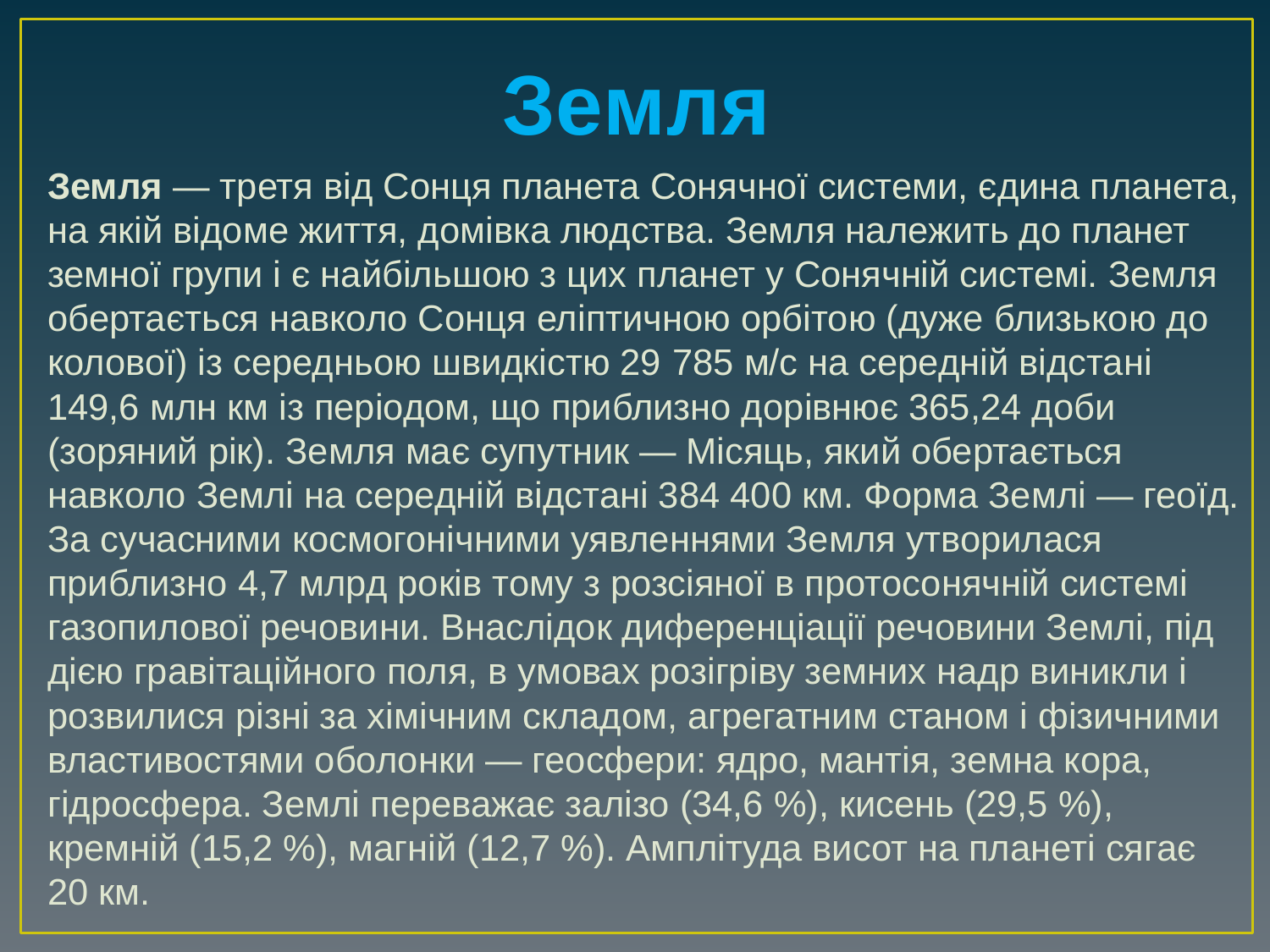

# Земля
Земля — третя від Сонця планета Сонячної системи, єдина планета, на якій відоме життя, домівка людства. Земля належить до планет земної групи і є найбільшою з цих планет у Сонячній системі. Земля обертається навколо Сонця еліптичною орбітою (дуже близькою до колової) із середньою швидкістю 29 785 м/с на середній відстані 149,6 млн км із періодом, що приблизно дорівнює 365,24 доби (зоряний рік). Земля має супутник — Місяць, який обертається навколо Землі на середній відстані 384 400 км. Форма Землі — геоїд. За сучасними космогонічними уявленнями Земля утворилася приблизно 4,7 млрд років тому з розсіяної в протосонячній системі газопилової речовини. Внаслідок диференціації речовини Землі, під дією гравітаційного поля, в умовах розігріву земних надр виникли і розвилися різні за хімічним складом, агрегатним станом і фізичними властивостями оболонки — геосфери: ядро, мантія, земна кора, гідросфера. Землі переважає залізо (34,6 %), кисень (29,5 %), кремній (15,2 %), магній (12,7 %). Амплітуда висот на планеті сягає 20 км.